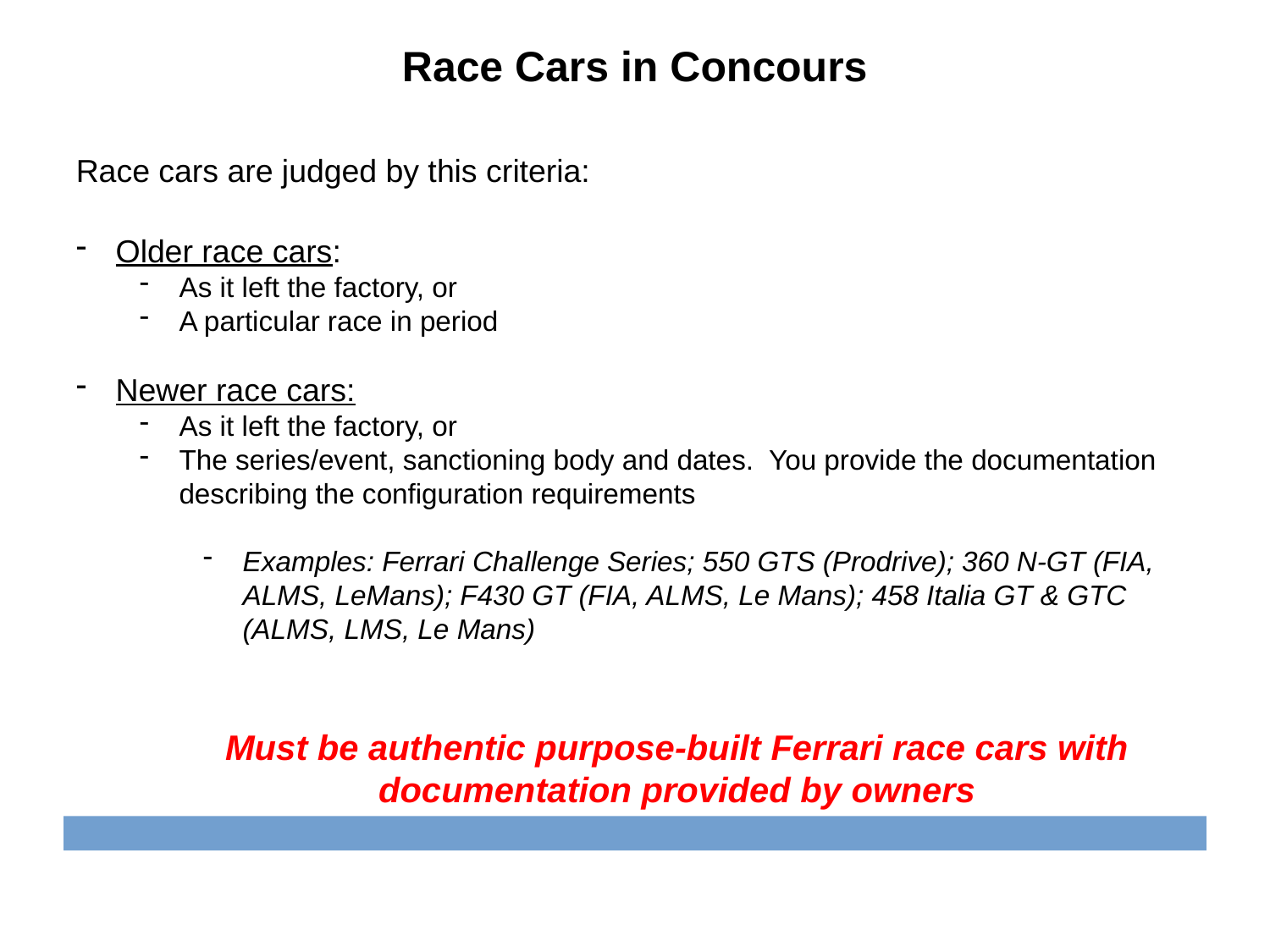

# Race Cars in Concours
Race cars are judged by this criteria:

Older race cars:
As it left the factory, or
A particular race in period
Newer race cars:
As it left the factory, or
The series/event, sanctioning body and dates.  You provide the documentation  describing the configuration requirements
Examples: Ferrari Challenge Series; 550 GTS (Prodrive); 360 N-GT (FIA, ALMS, LeMans); F430 GT (FIA, ALMS, Le Mans); 458 Italia GT & GTC (ALMS, LMS, Le Mans)

Must be authentic purpose-built Ferrari race cars with documentation provided by owners